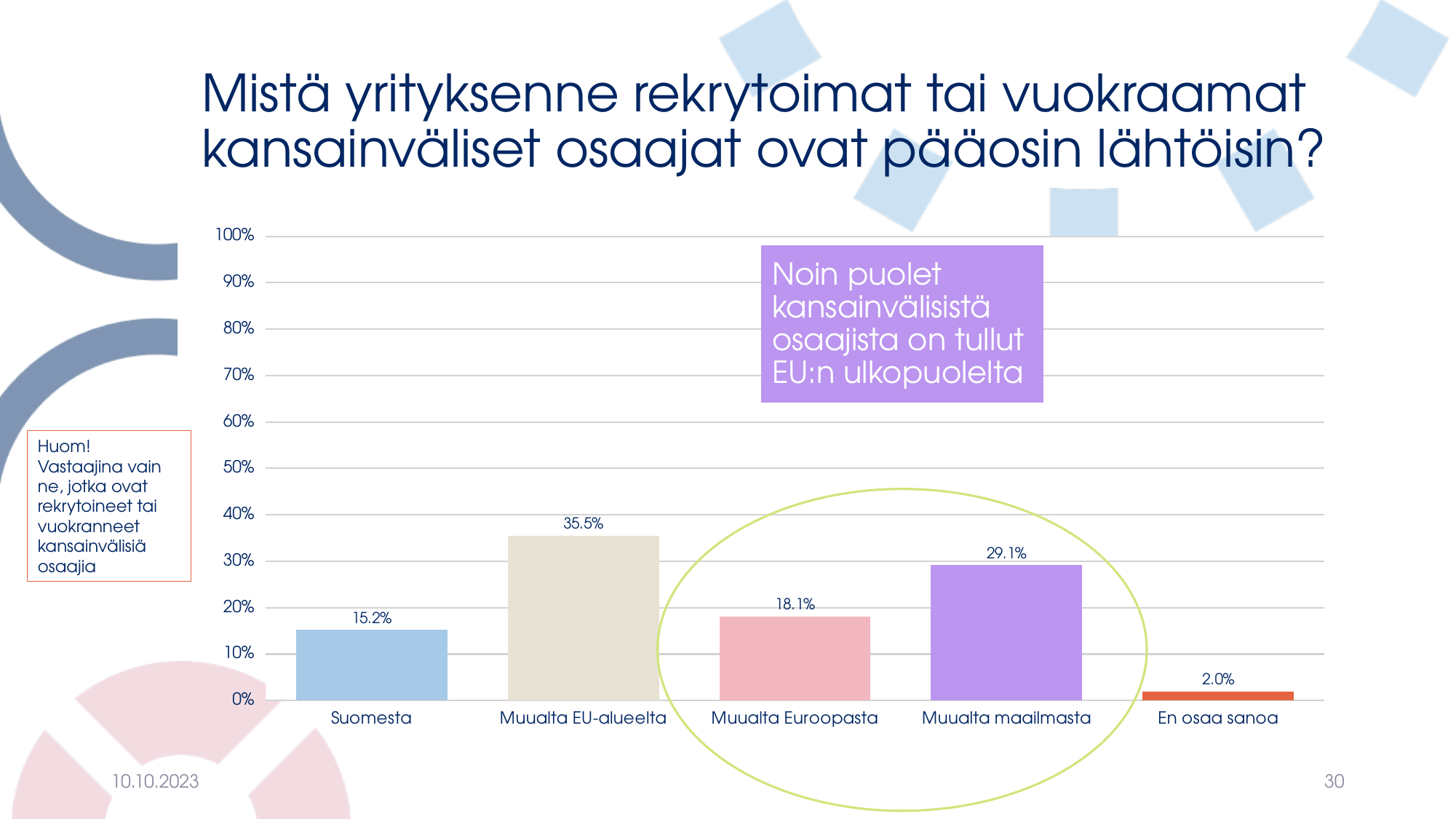

# Mistä yrityksenne rekrytoimat tai vuokraamat kansainväliset osaajat ovat pääosin lähtöisin?

### Chart

| Category |  |
|---|---|
| Suomesta | 0.15231788079470202 |
| Muualta EU-alueelta | 0.3554083885209713 |
| Muualta Euroopasta | 0.18101545253863133 |
| Muualta maailmasta | 0.2913907284768212 |
| En osaa sanoa | 0.019867549668874173 |
Noin puolet kansainvälisistä osaajista on tullut EU:n ulkopuolelta
Huom! Vastaajina vain ne, jotka ovat rekrytoineet tai vuokranneet kansainvälisiä osaajia

10.10.2023
30